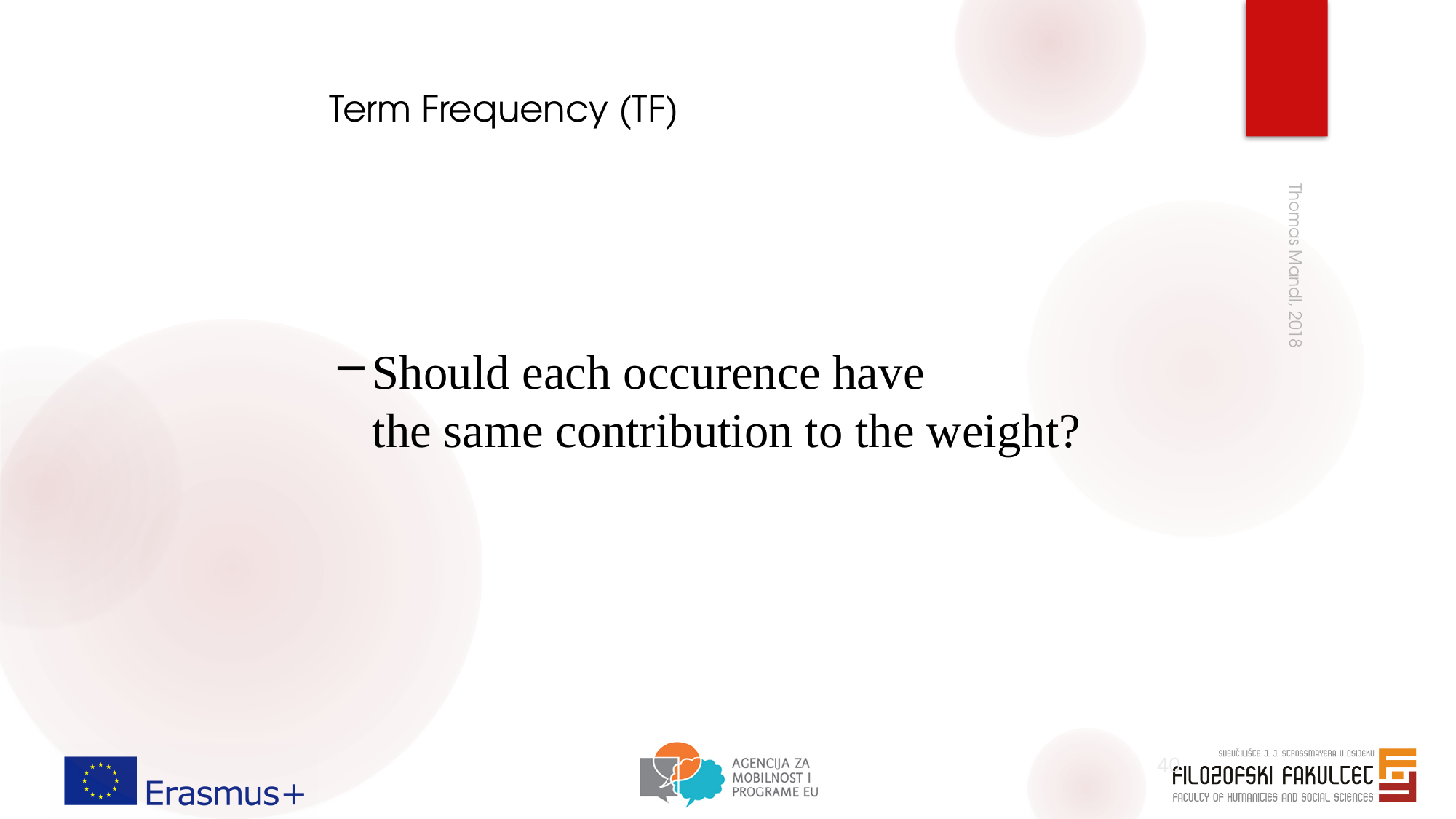

Term Frequency (TF)

Should each occurence have
the same contribution to the weight?
Thomas Mandl, 2018
40